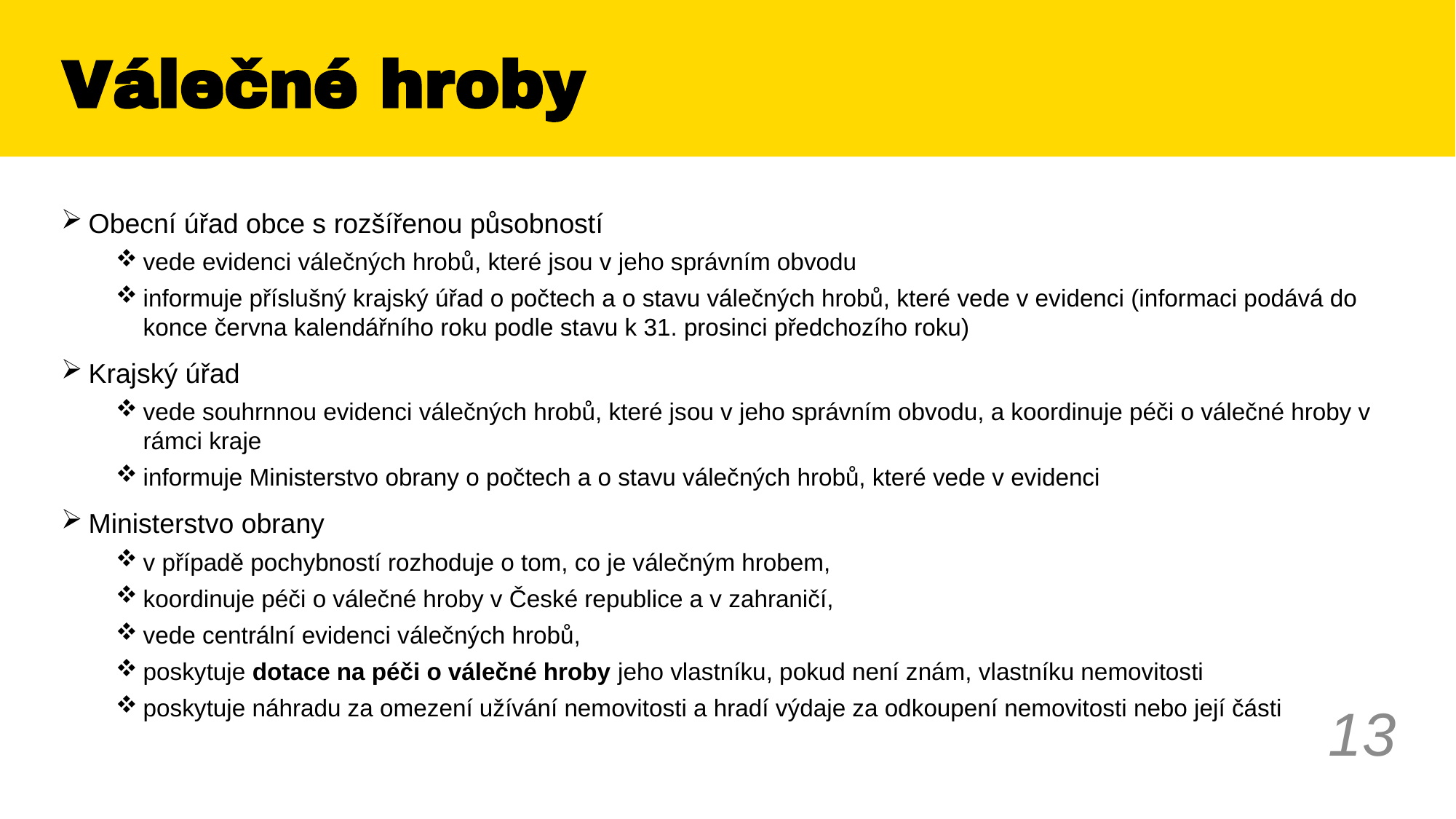

# Válečné hroby
Obecní úřad obce s rozšířenou působností
vede evidenci válečných hrobů, které jsou v jeho správním obvodu
informuje příslušný krajský úřad o počtech a o stavu válečných hrobů, které vede v evidenci (informaci podává do konce června kalendářního roku podle stavu k 31. prosinci předchozího roku)
Krajský úřad
vede souhrnnou evidenci válečných hrobů, které jsou v jeho správním obvodu, a koordinuje péči o válečné hroby v rámci kraje
informuje Ministerstvo obrany o počtech a o stavu válečných hrobů, které vede v evidenci
Ministerstvo obrany
v případě pochybností rozhoduje o tom, co je válečným hrobem,
koordinuje péči o válečné hroby v České republice a v zahraničí,
vede centrální evidenci válečných hrobů,
poskytuje dotace na péči o válečné hroby jeho vlastníku, pokud není znám, vlastníku nemovitosti
poskytuje náhradu za omezení užívání nemovitosti a hradí výdaje za odkoupení nemovitosti nebo její části
13